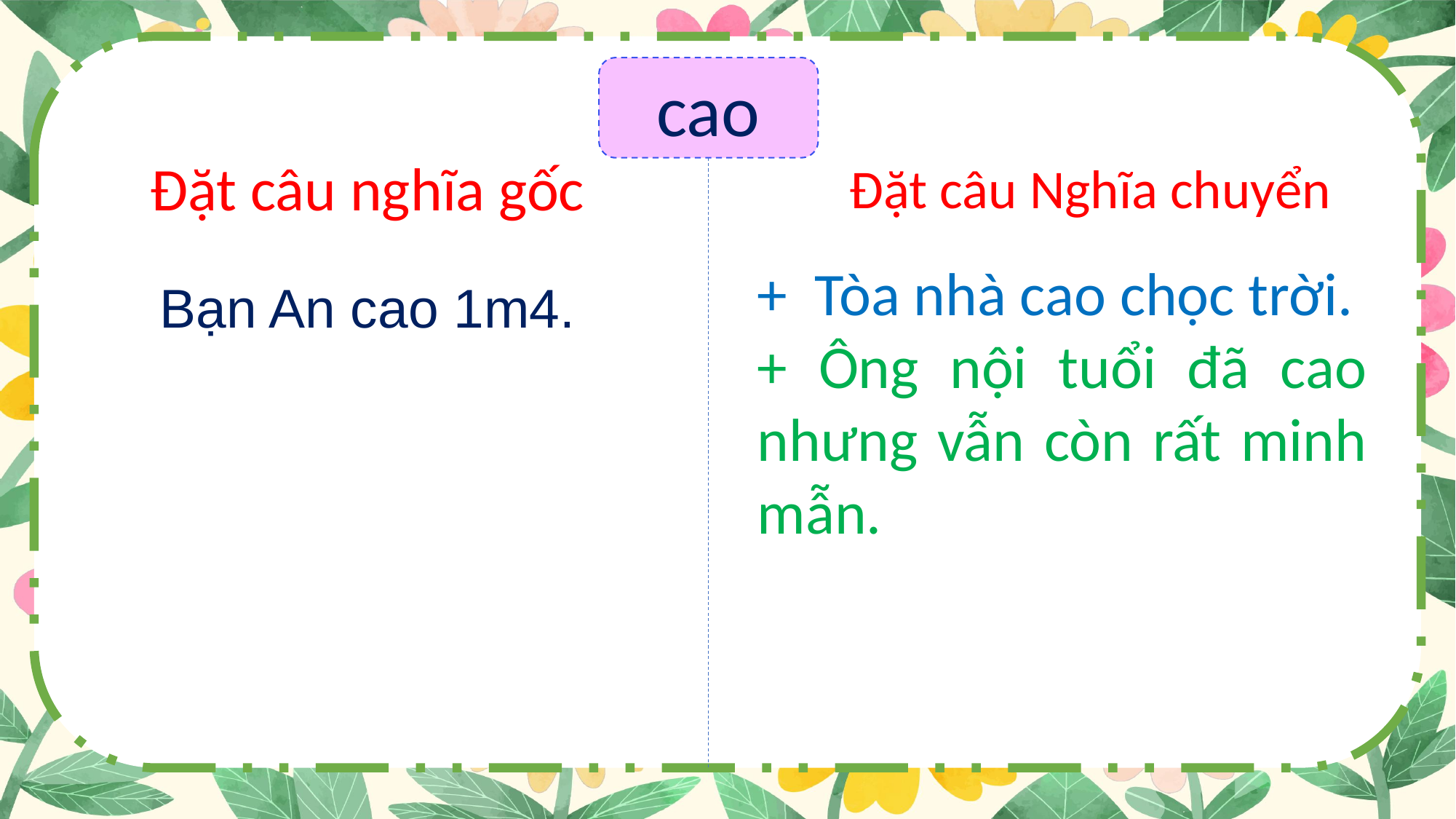

cao
Đặt câu nghĩa gốc
Đặt câu Nghĩa chuyển
+  Tòa nhà cao chọc trời.
+ Ông nội tuổi đã cao nhưng vẫn còn rất minh mẫn.
Bạn An cao 1m4.